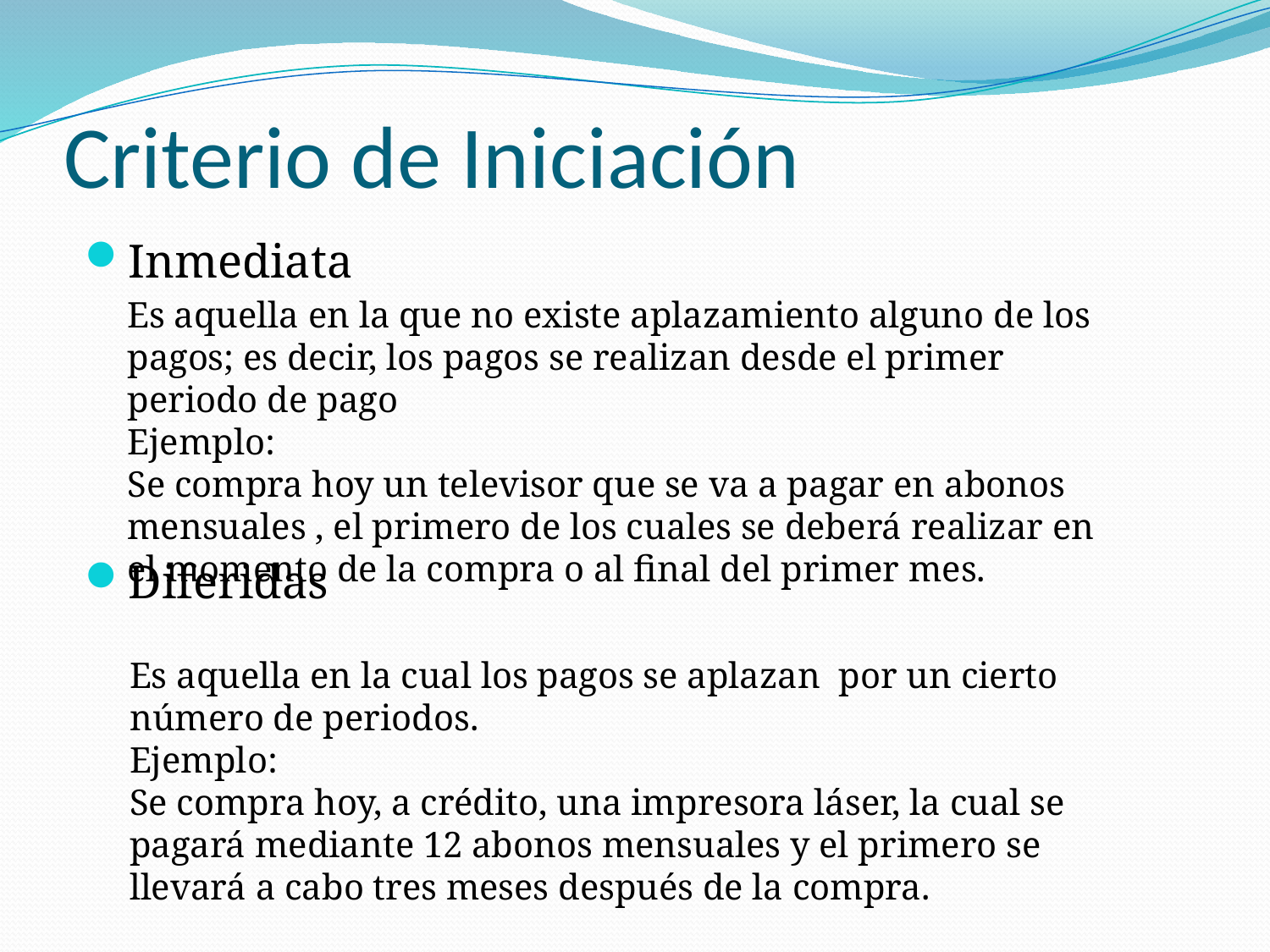

# Criterio de Iniciación
Inmediata

Diferidas
Es aquella en la que no existe aplazamiento alguno de los pagos; es decir, los pagos se realizan desde el primer periodo de pago
Ejemplo:
Se compra hoy un televisor que se va a pagar en abonos mensuales , el primero de los cuales se deberá realizar en el momento de la compra o al final del primer mes.
Es aquella en la cual los pagos se aplazan  por un cierto número de periodos.
Ejemplo:
Se compra hoy, a crédito, una impresora láser, la cual se pagará mediante 12 abonos mensuales y el primero se llevará a cabo tres meses después de la compra.